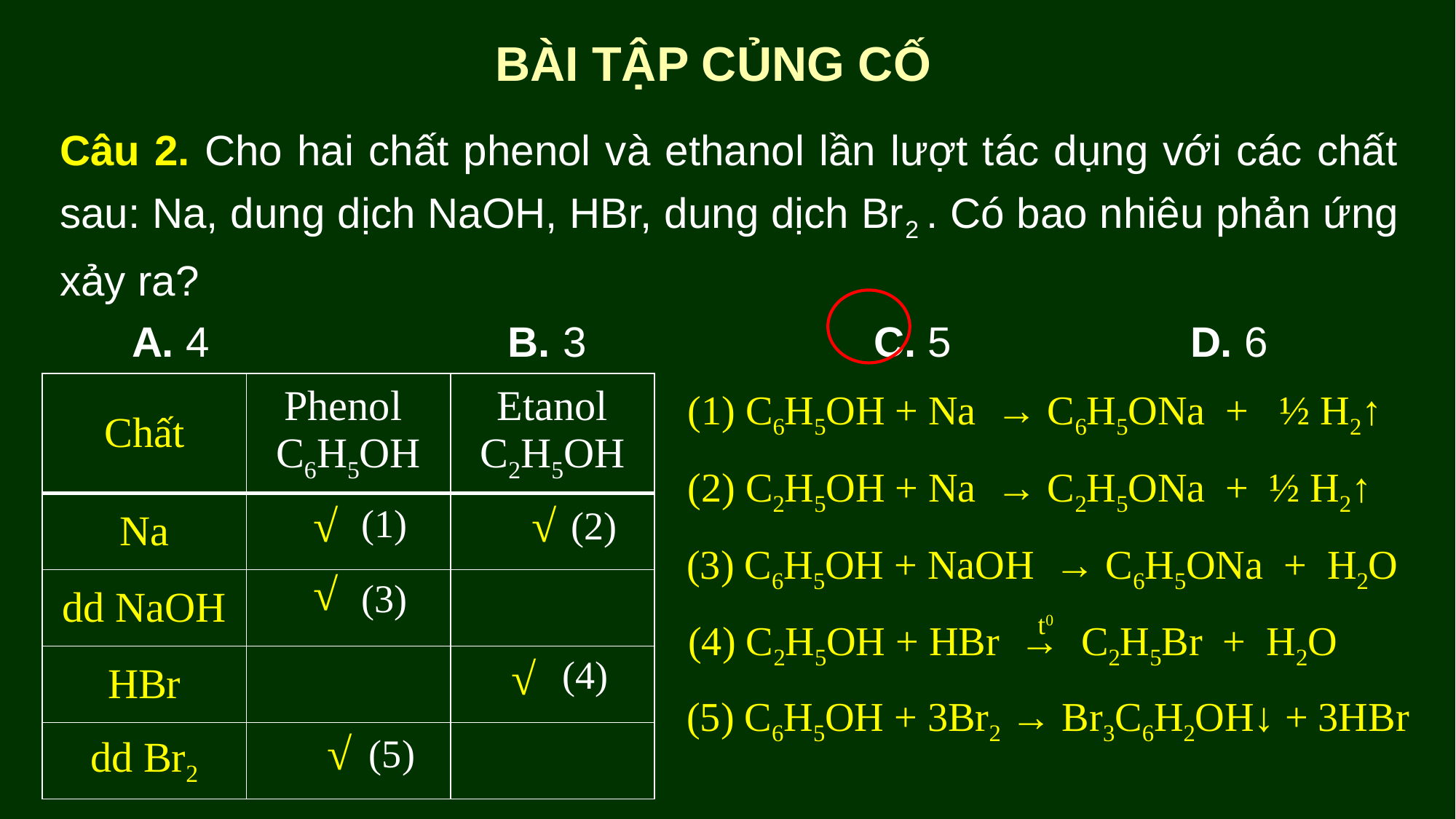

BÀI TẬP CỦNG CỐ
Câu 2. Cho hai chất phenol và ethanol lần lượt tác dụng với các chất sau: Na, dung dịch NaOH, HBr, dung dịch Br2 . Có bao nhiêu phản ứng xảy ra?
      A. 4                         B. 3                        C. 5                    D. 6

| Chất | Phenol C6H5OH | Etanol C2H5OH |
| --- | --- | --- |
| Na |  |  |
| dd NaOH |  |  |
| HBr |  |  |
| dd Br2 |  |  |
(1) C6H5OH + Na  → C6H5ONa  +   ½ H2↑
(2) C2H5OH + Na  → C2H5ONa  +  ½ H2↑
 √
 √
(1)
(2)
(3) C6H5OH + NaOH  → C6H5ONa  +  H2O
 √
(3)
t0
(4) C2H5OH + HBr  →  C2H5Br  +  H2O
 √
(4)
(5) C6H5OH + 3Br2 → Br3C6H2OH↓ + 3HBr
 √
(5)